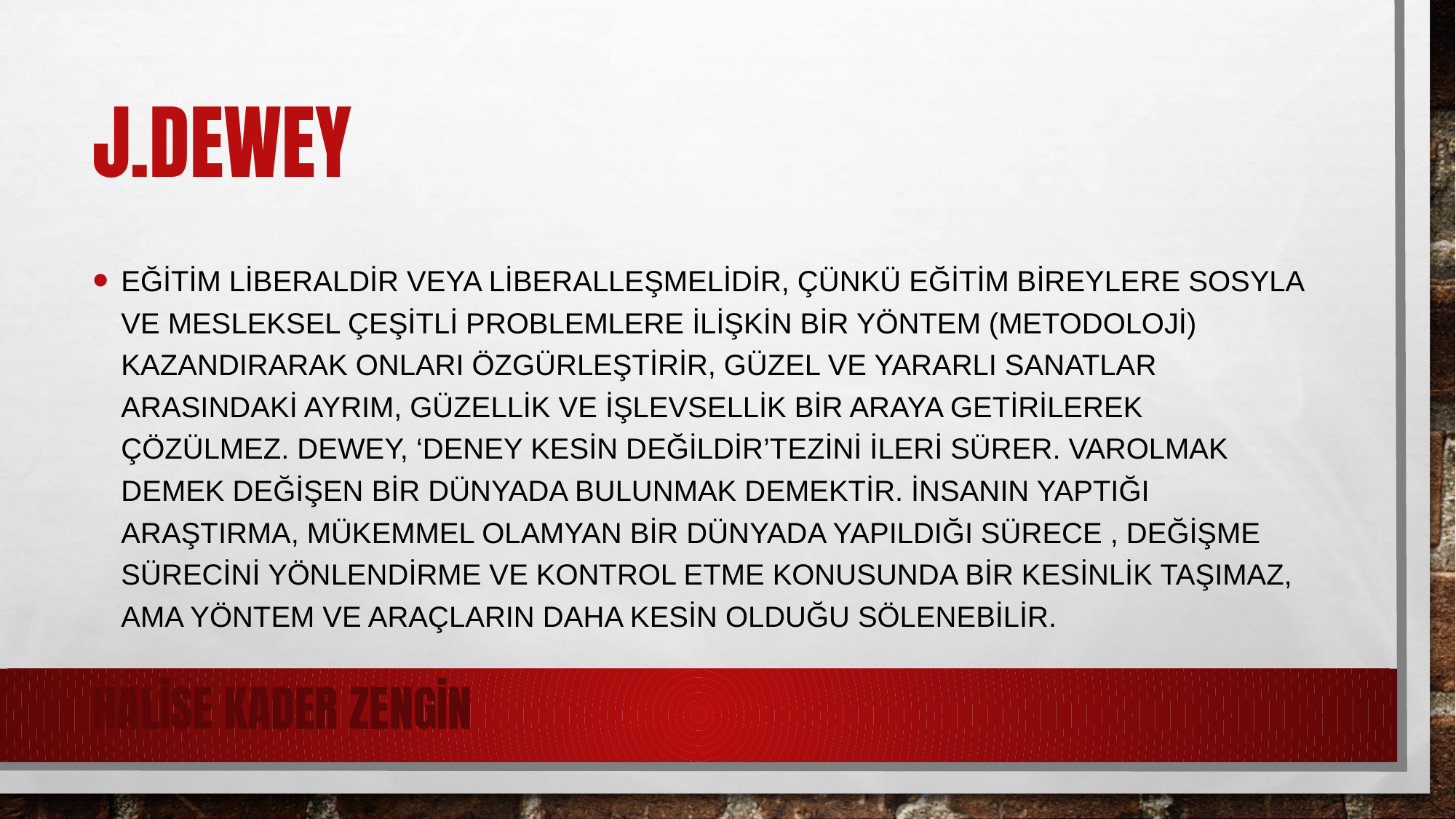

# j.dewey
Eğitim liberaldir veya liberalleşmelidir, çünkü eğitim bireylere sosyla ve mesleksel çeşitli problemlere ilişkin bir yöntem (metodoloji) kazandırarak onları özgürleştirir, güzel ve yararlı sanatlar arasındaki ayrım, güzellik ve işlevsellik bir araya getirilerek çözülmez. Dewey, ‘deney kesin değildir’tezini ileri sürer. Varolmak demek değişen bir dünyada bulunmak demektir. İnsanın yaptığı araştırma, mükemmel olamyan bir dünyada yapıldığı sürece , değişme sürecini yönlendirme ve kontrol etme konusunda bir kesinlik taşımaz, ama yöntem ve araçların daha kesin olduğu sölenebilir.
HALİSE KADER ZENGİN